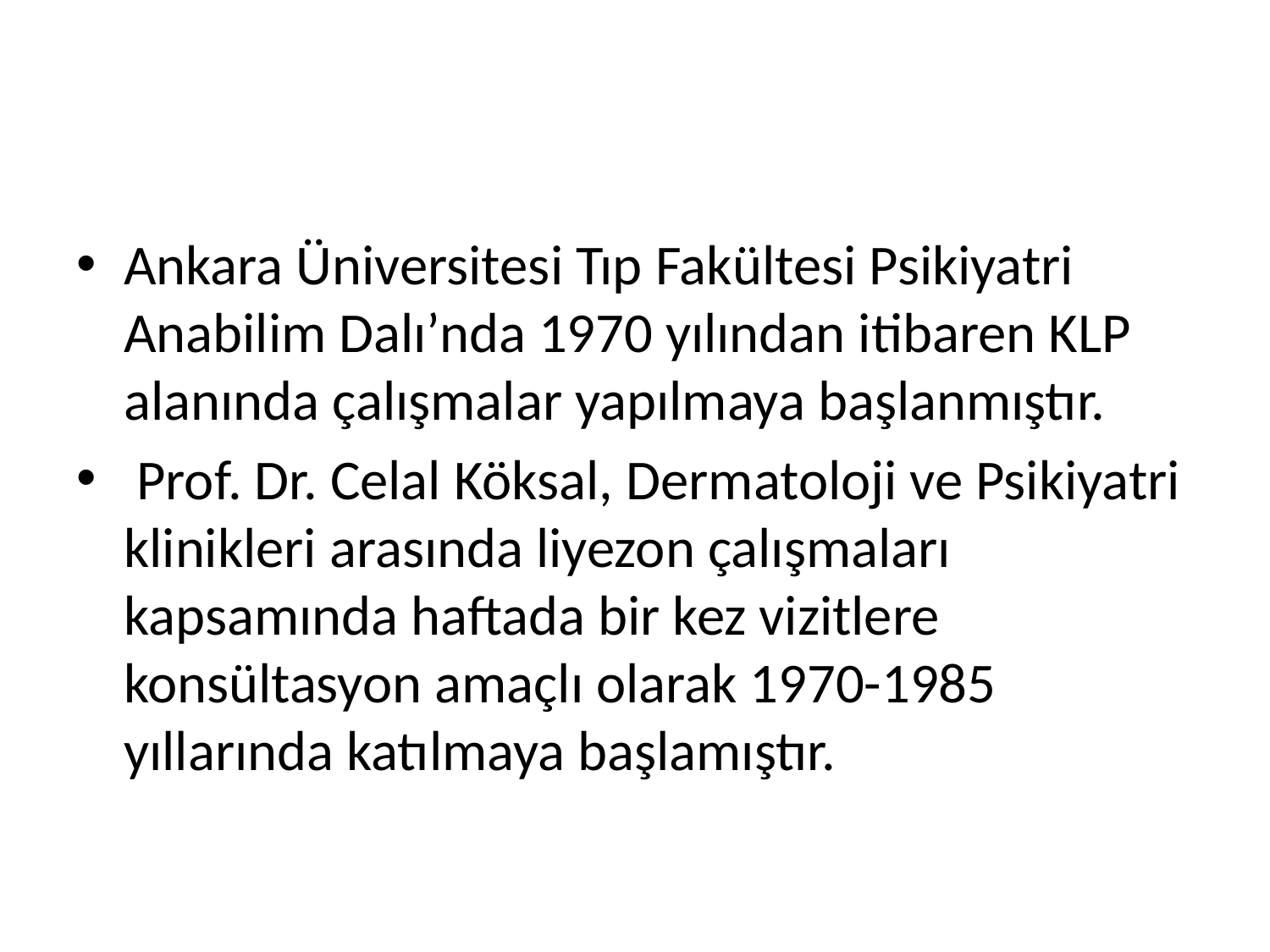

#
Ankara Üniversitesi Tıp Fakültesi Psikiyatri Anabilim Dalı’nda 1970 yılından itibaren KLP alanında çalışmalar yapılmaya başlanmıştır.
 Prof. Dr. Celal Köksal, Dermatoloji ve Psikiyatri klinikleri arasında liyezon çalışmaları kapsamında haftada bir kez vizitlere konsültasyon amaçlı olarak 1970-1985 yıllarında katılmaya başlamıştır.